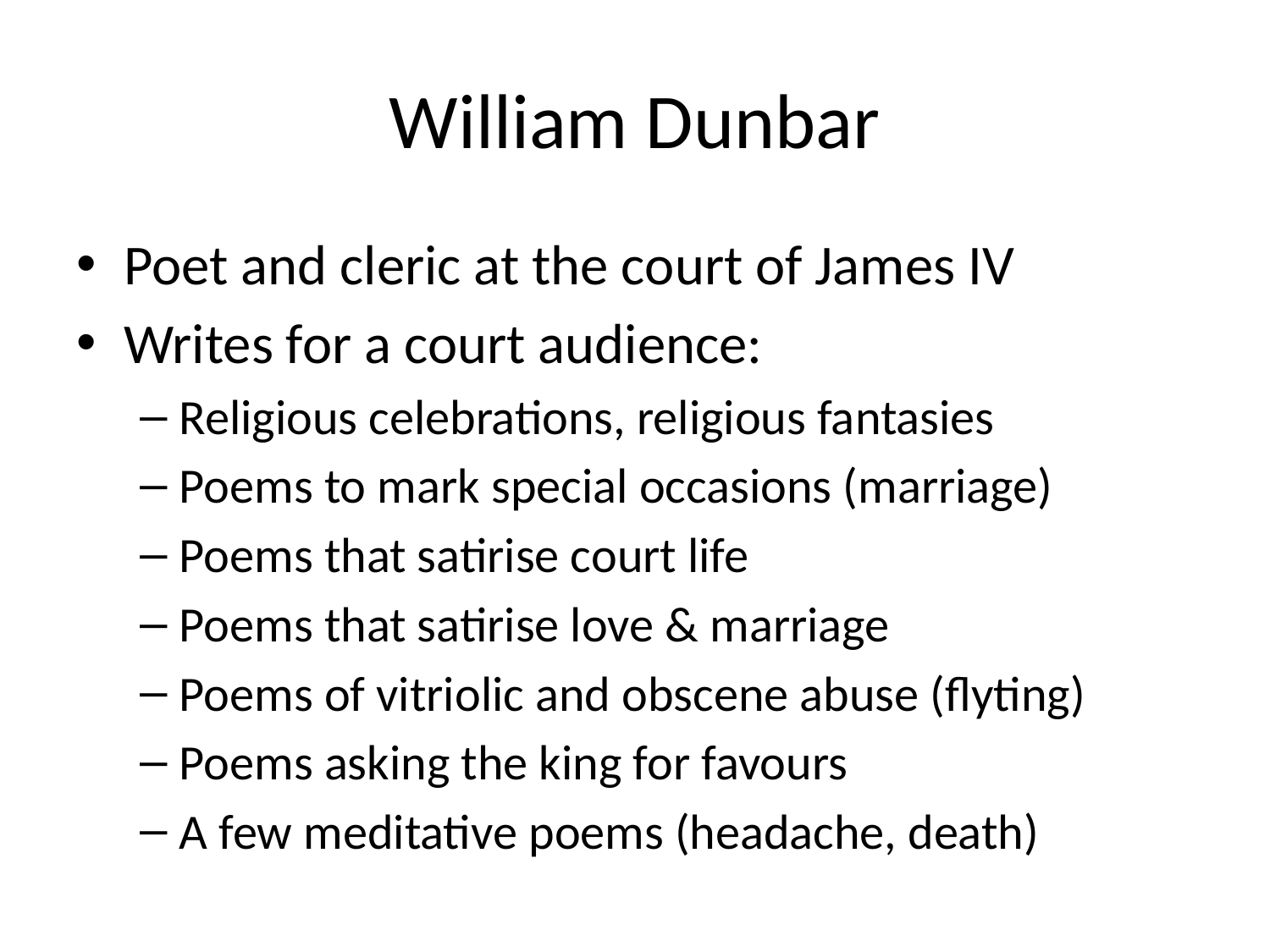

# William Dunbar
Poet and cleric at the court of James IV
Writes for a court audience:
Religious celebrations, religious fantasies
Poems to mark special occasions (marriage)
Poems that satirise court life
Poems that satirise love & marriage
Poems of vitriolic and obscene abuse (flyting)
Poems asking the king for favours
A few meditative poems (headache, death)